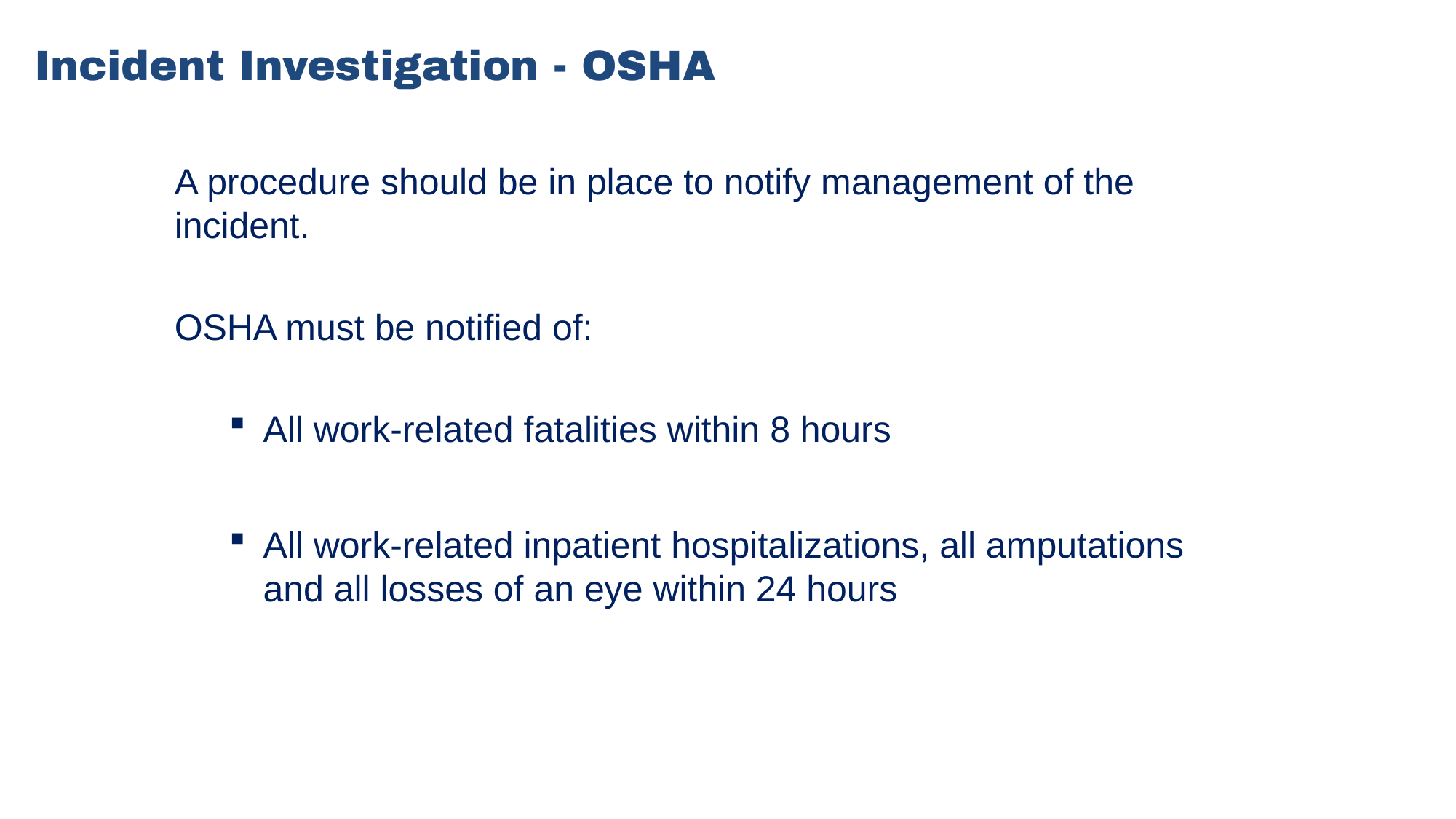

# Incident Investigation - OSHA
A procedure should be in place to notify management of the incident.

OSHA must be notified of:

All work-related fatalities within 8 hours

All work-related inpatient hospitalizations, all amputations and all losses of an eye within 24 hours